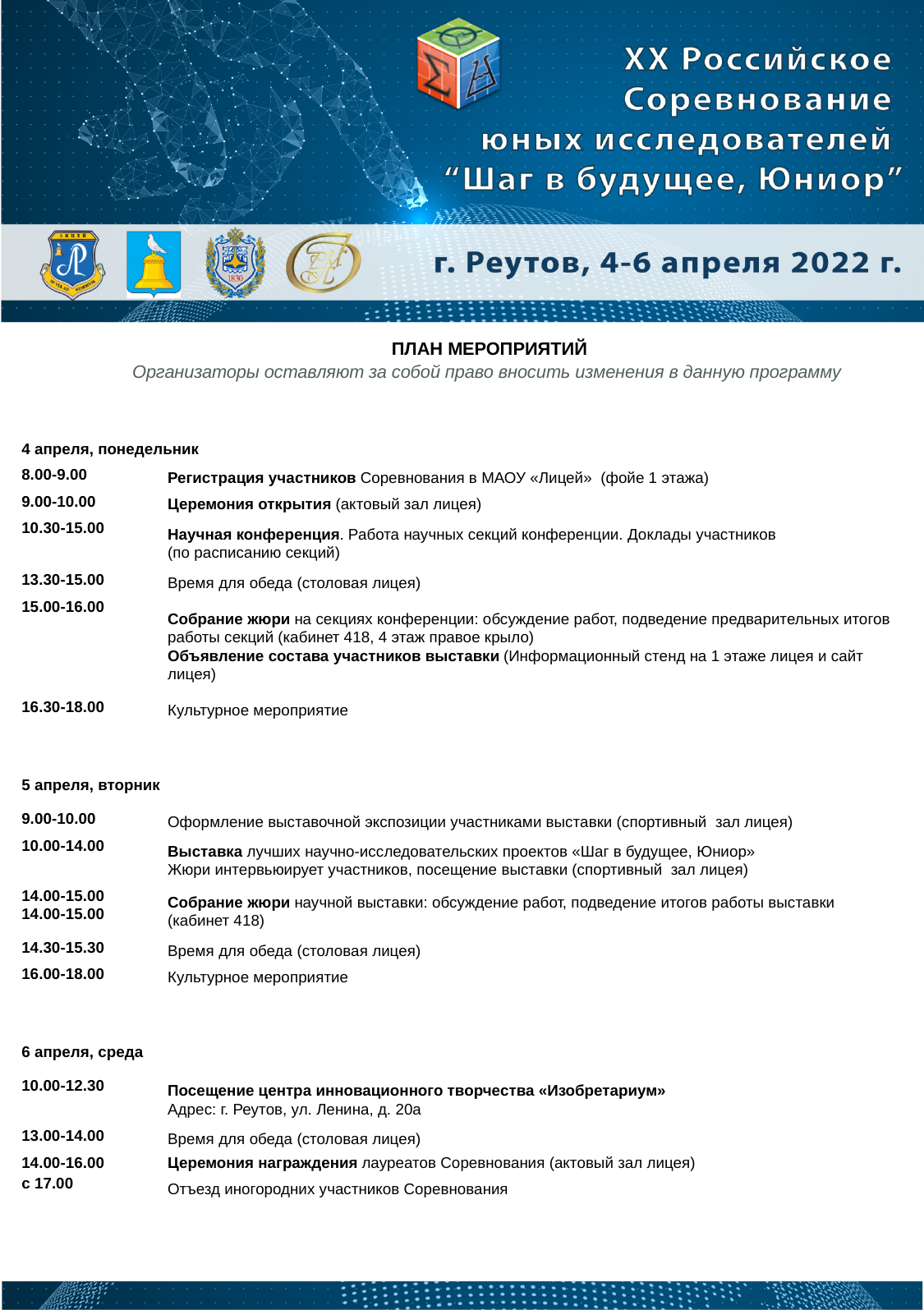

ПЛАН МЕРОПРИЯТИЙ
Организаторы оставляют за собой право вносить изменения в данную программу
| 4 апреля, понедельник |  |
| --- | --- |
| 8.00-9.00 | Регистрация участников Соревнования в МАОУ «Лицей» (фойе 1 этажа) |
| 9.00-10.00 | Церемония открытия (актовый зал лицея) |
| 10.30-15.00 | Научная конференция. Работа научных секций конференции. Доклады участников (по расписанию секций) |
| 13.30-15.00 | Время для обеда (столовая лицея) |
| 15.00-16.00 | Собрание жюри на секциях конференции: обсуждение работ, подведение предварительных итогов работы секций (кабинет 418, 4 этаж правое крыло) Объявление состава участников выставки (Информационный стенд на 1 этаже лицея и сайт лицея) |
| 16.30-18.00 | Культурное мероприятие |
| 5 апреля, вторник |  |
| 9.00-10.00 | Оформление выставочной экспозиции участниками выставки (спортивный зал лицея) |
| 10.00-14.00 | Выставка лучших научно-исследовательских проектов «Шаг в будущее, Юниор» Жюри интервьюирует участников, посещение выставки (спортивный зал лицея) |
| 14.00-15.00 14.00-15.00 | Собрание жюри научной выставки: обсуждение работ, подведение итогов работы выставки (кабинет 418) |
| 14.30-15.30 | Время для обеда (столовая лицея) |
| 16.00-18.00 | Культурное мероприятие |
| 6 апреля, среда |  |
| 10.00-12.30 | Посещение центра инновационного творчества «Изобретариум» Адрес: г. Реутов, ул. Ленина, д. 20а |
| 13.00-14.00 | Время для обеда (столовая лицея) |
| 14.00-16.00 | Церемония награждения лауреатов Соревнования (актовый зал лицея) |
| с 17.00 | Отъезд иногородних участников Соревнования |